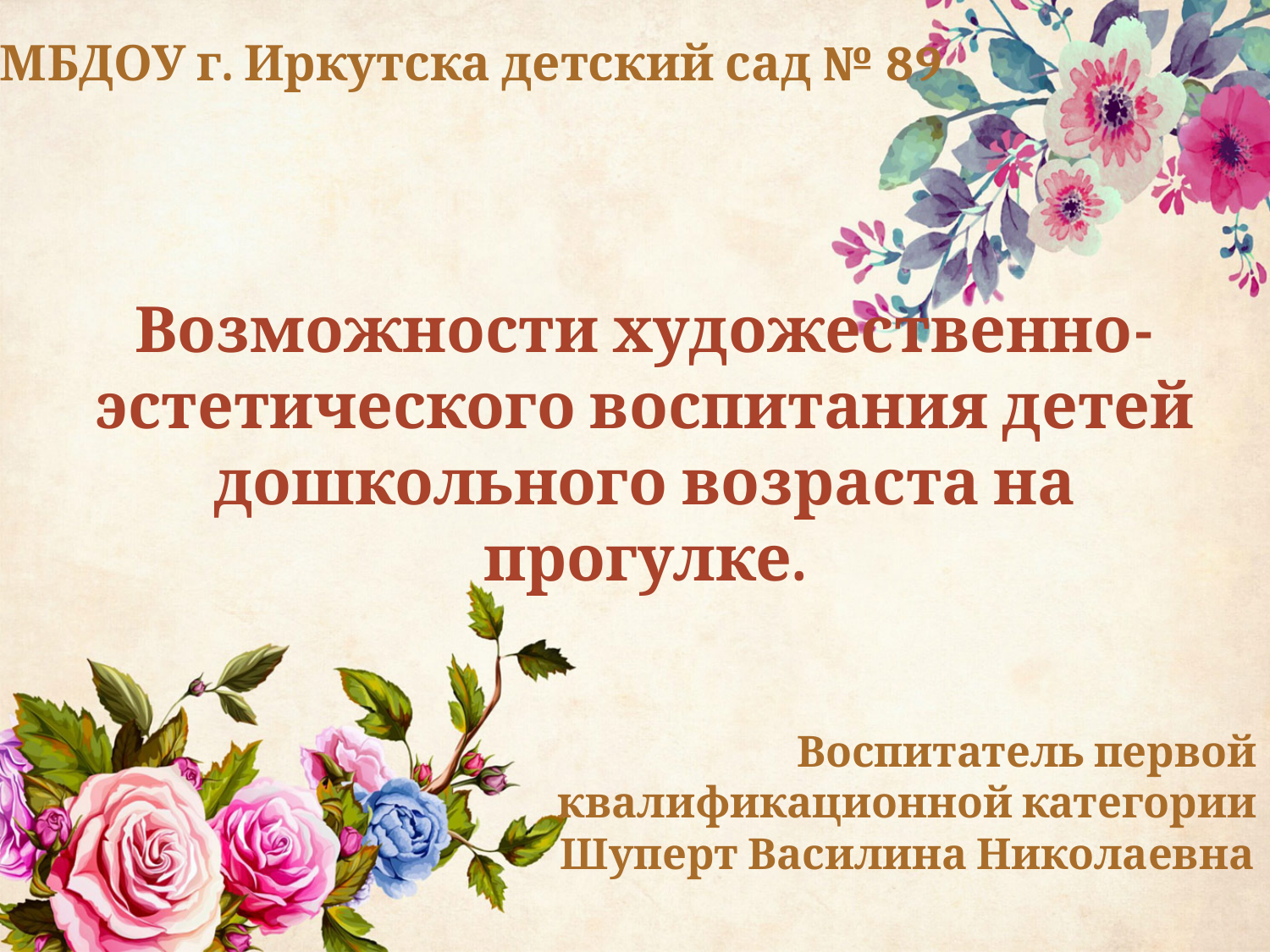

МБДОУ г. Иркутска детский сад № 89
# Возможности художественно-эстетического воспитания детей дошкольного возраста на прогулке.
Воспитатель первой квалификационной категории
Шуперт Василина Николаевна